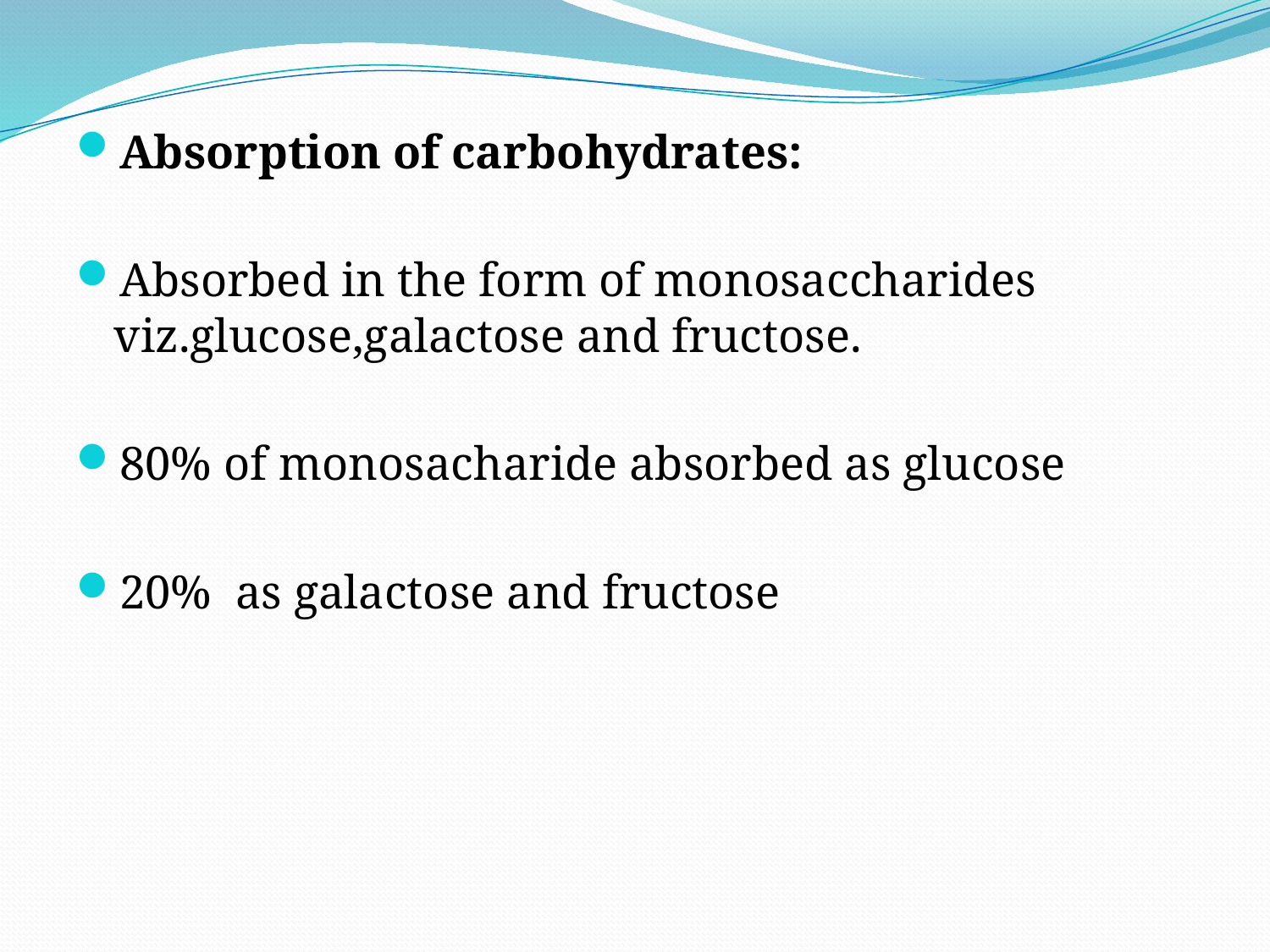

Absorption of carbohydrates:

Absorbed in the form of monosaccharides viz.glucose,galactose and fructose.

80% of monosacharide absorbed as glucose

20%  as galactose and fructose